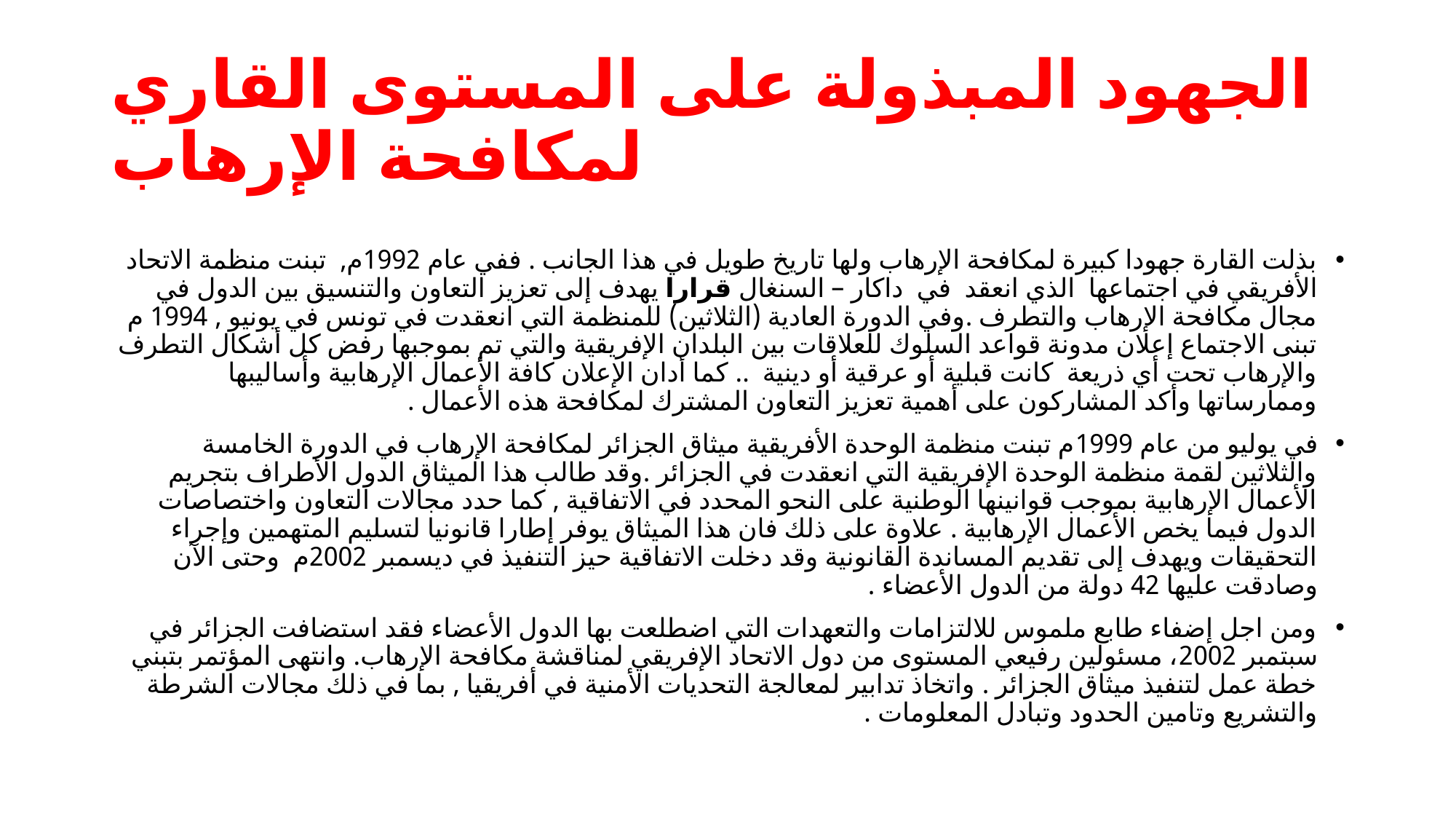

# الجهود المبذولة على المستوى القاري لمكافحة الإرهاب

بذلت القارة جهودا كبيرة لمكافحة الإرهاب ولها تاريخ طويل في هذا الجانب . ففي عام 1992م,  تبنت منظمة الاتحاد الأفريقي في اجتماعها  الذي انعقد  في  داكار – السنغال قرارا يهدف إلى تعزيز التعاون والتنسيق بين الدول في مجال مكافحة الإرهاب والتطرف .وفي الدورة العادية (الثلاثين) للمنظمة التي انعقدت في تونس في يونيو , 1994 م تبنى الاجتماع إعلان مدونة قواعد السلوك للعلاقات بين البلدان الإفريقية والتي تم بموجبها رفض كل أشكال التطرف والإرهاب تحت أي ذريعة  كانت قبلية أو عرقية أو دينية  .. كما أدان الإعلان كافة الأعمال الإرهابية وأساليبها وممارساتها وأكد المشاركون على أهمية تعزيز التعاون المشترك لمكافحة هذه الأعمال .
في يوليو من عام 1999م تبنت منظمة الوحدة الأفريقية ميثاق الجزائر لمكافحة الإرهاب في الدورة الخامسة والثلاثين لقمة منظمة الوحدة الإفريقية التي انعقدت في الجزائر .وقد طالب هذا الميثاق الدول الأطراف بتجريم الأعمال الإرهابية بموجب قوانينها الوطنية على النحو المحدد في الاتفاقية , كما حدد مجالات التعاون واختصاصات الدول فيما يخص الأعمال الإرهابية . علاوة على ذلك فان هذا الميثاق يوفر إطارا قانونيا لتسليم المتهمين وإجراء التحقيقات ويهدف إلى تقديم المساندة القانونية وقد دخلت الاتفاقية حيز التنفيذ في ديسمبر 2002م  وحتى الآن وصادقت عليها 42 دولة من الدول الأعضاء .
ومن اجل إضفاء طابع ملموس للالتزامات والتعهدات التي اضطلعت بها الدول الأعضاء فقد استضافت الجزائر في سبتمبر 2002، مسئولين رفيعي المستوى من دول الاتحاد الإفريقي لمناقشة مكافحة الإرهاب. وانتهى المؤتمر بتبني خطة عمل لتنفيذ ميثاق الجزائر . واتخاذ تدابير لمعالجة التحديات الأمنية في أفريقيا , بما في ذلك مجالات الشرطة والتشريع وتامين الحدود وتبادل المعلومات .